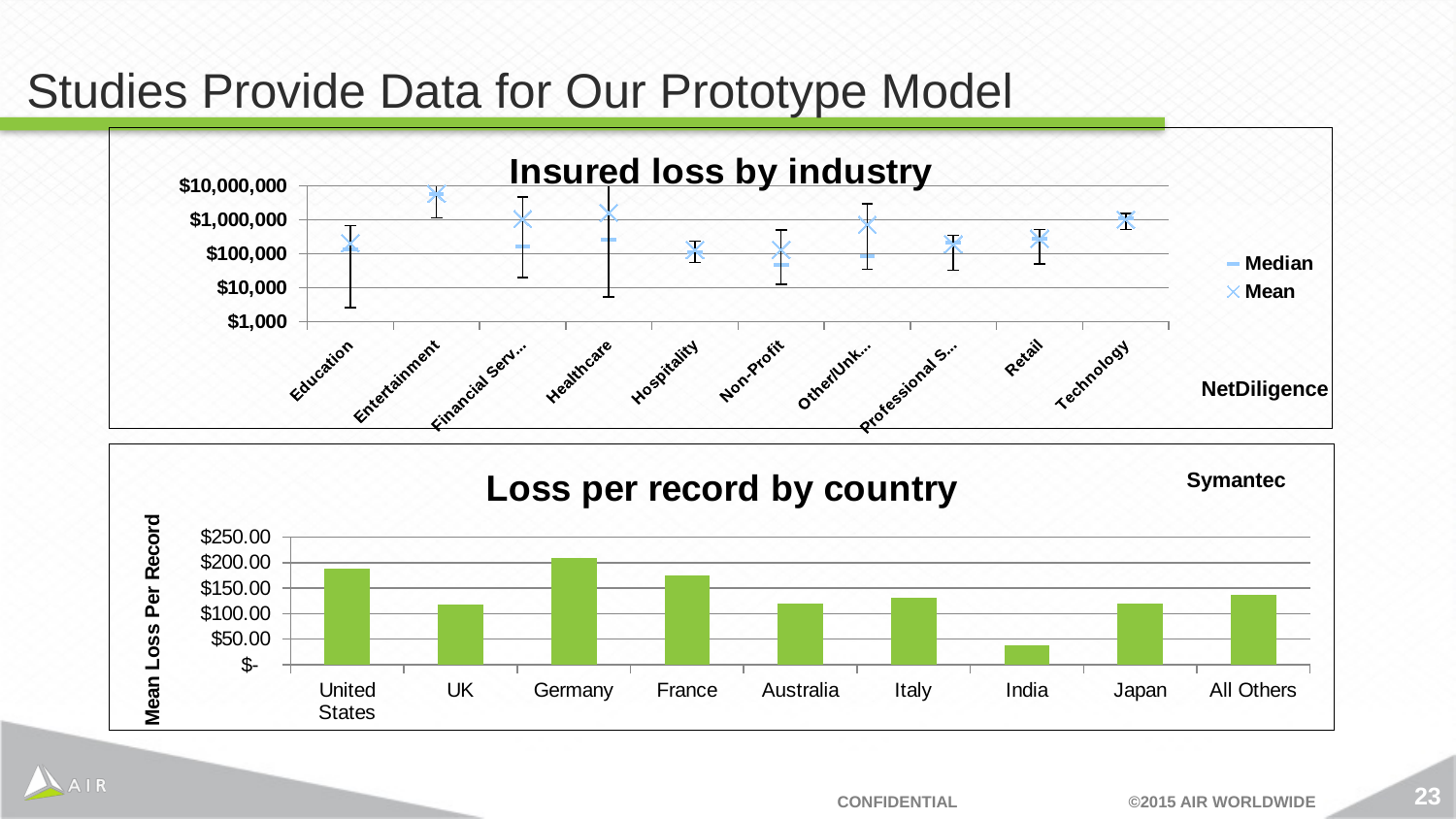

# Studies Provide Data for Our Prototype Model

### Chart: Insured loss by industry

| Category | Median |  |
|---|---|---|
| Education | 132650.0 | 204850.0 |
| Entertainment | 5812500.0 | 5812500.0 |
| Financial Services | 166000.0 | 1060138.0 |
| Healthcare | 254000.0 | 1612434.0 |
| Hospitality | 113282.0 | 129141.0 |
| Non-Profit | 47500.0 | 131750.0 |
| Other/Unknown | 86000.0 | 721250.0 |
| Professional Services | 209500.0 | 189389.0 |
| Retail | 270000.0 | 274741.0 |
| Technology | 1100000.0 | 1021394.0 |
NetDiligence

### Chart: Loss per record by country

| Category |  |
|---|---|
| United States | 188.0 |
| UK | 118.67999999999999 |
| Germany | 208.38 |
| France | 175.26 |
| Australia | 119.97000000000001 |
| Italy | 131.1 |
| India | 38.607 |
| Japan | 118.9511 |
| All Others | 136.0 |
Symantec